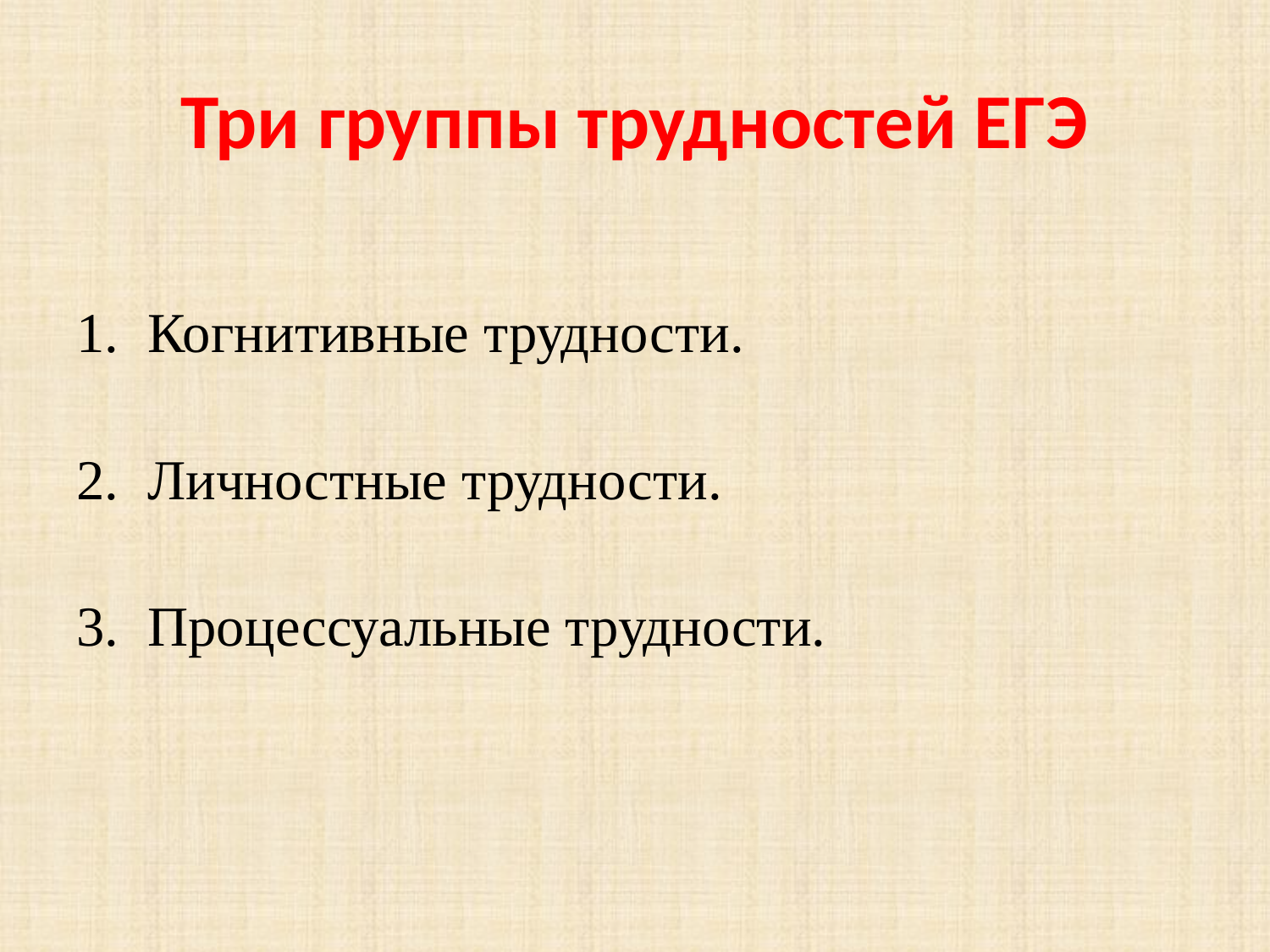

# Три группы трудностей ЕГЭ
Когнитивные трудности.
Личностные трудности.
Процессуальные трудности.